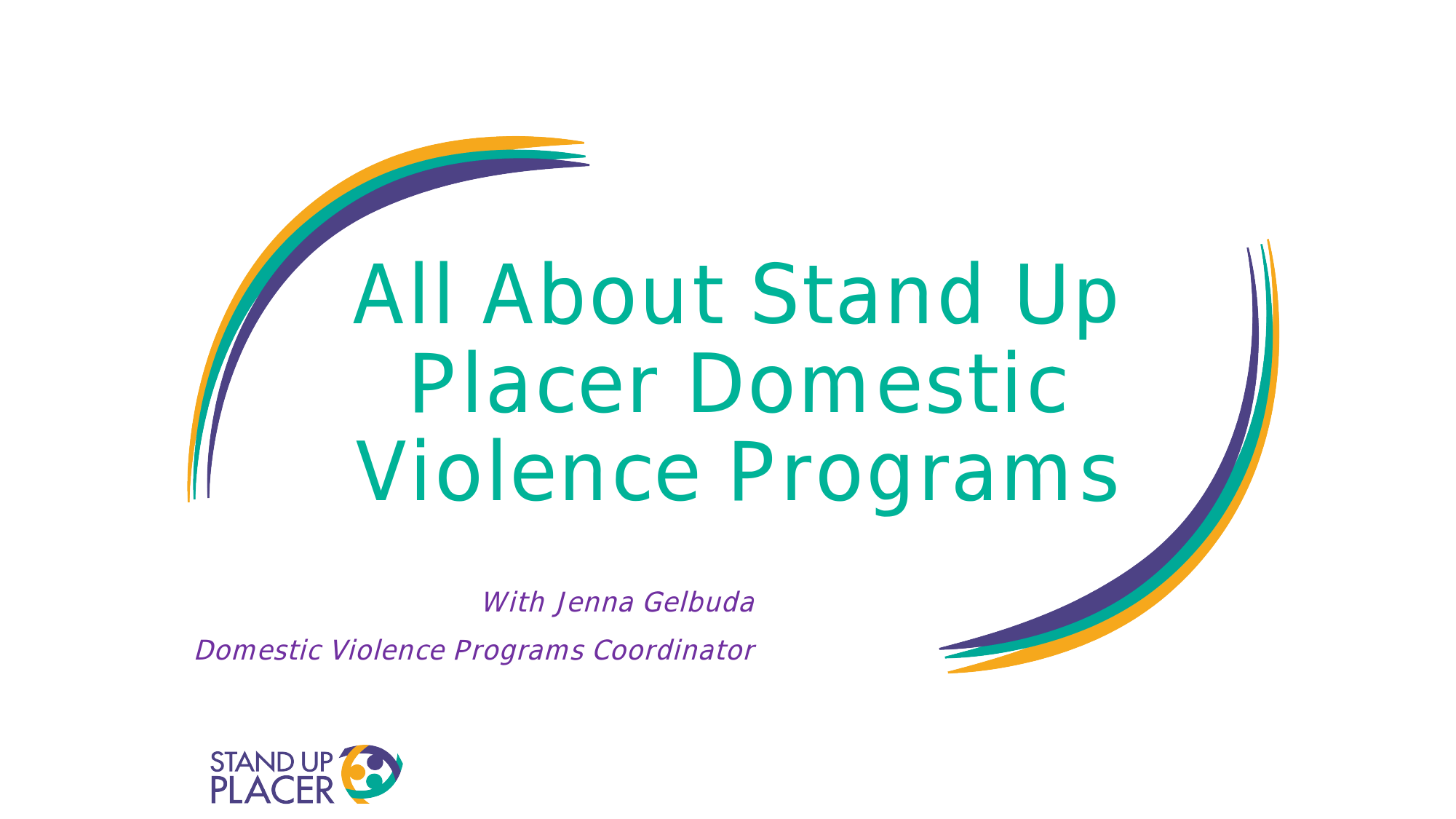

# All About Stand Up Placer Domestic Violence Programs
With Jenna Gelbuda
Domestic Violence Programs Coordinator